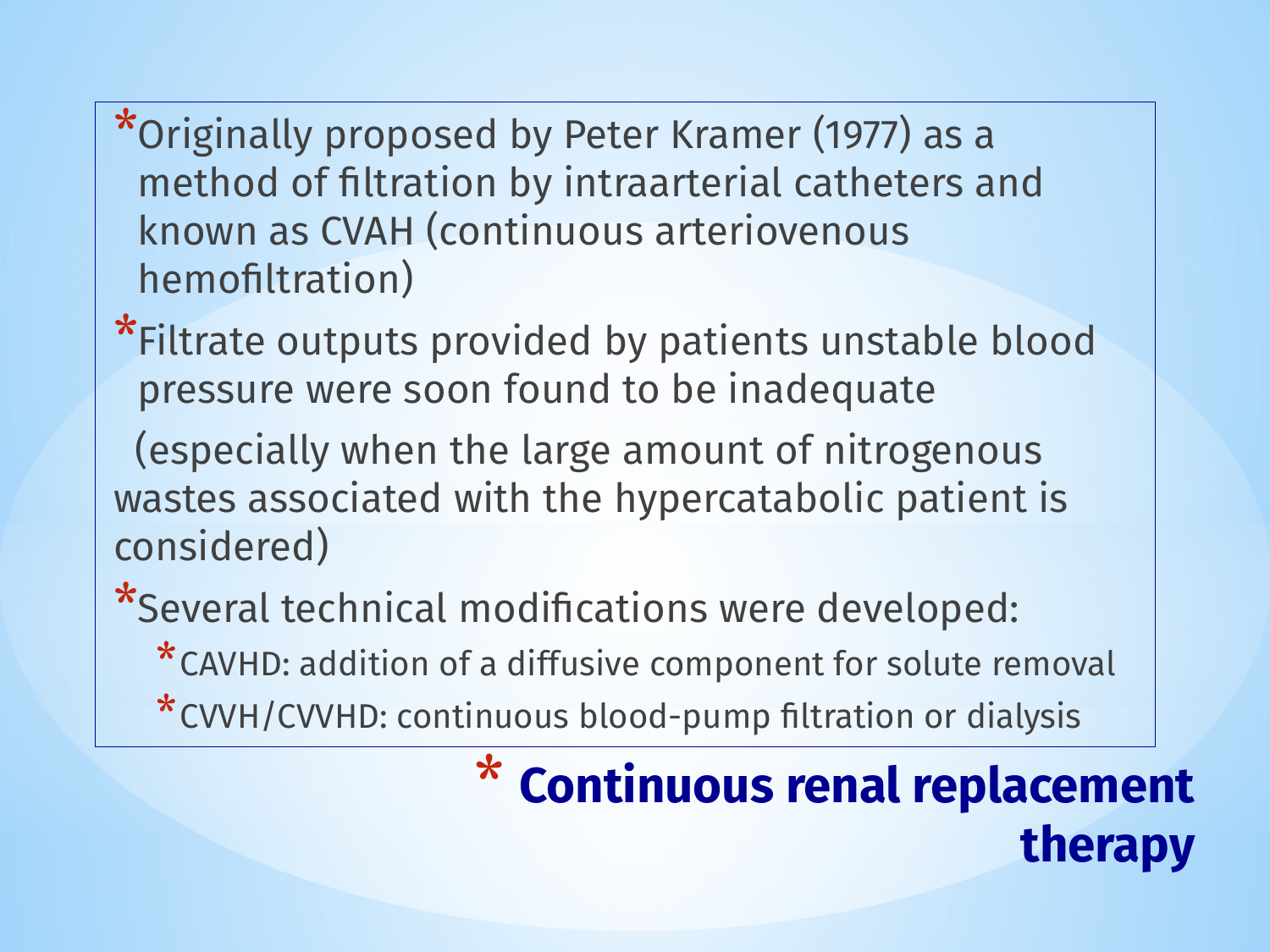

Originally proposed by Peter Kramer (1977) as a method of filtration by intraarterial catheters and known as CVAH (continuous arteriovenous hemofiltration)
Filtrate outputs provided by patients unstable blood pressure were soon found to be inadequate
  (especially when the large amount of nitrogenous      wastes associated with the hypercatabolic patient is considered)
Several technical modifications were developed:
CAVHD: addition of a diffusive component for solute removal
CVVH/CVVHD: continuous blood-pump filtration or dialysis

# Continuous renal replacement therapy